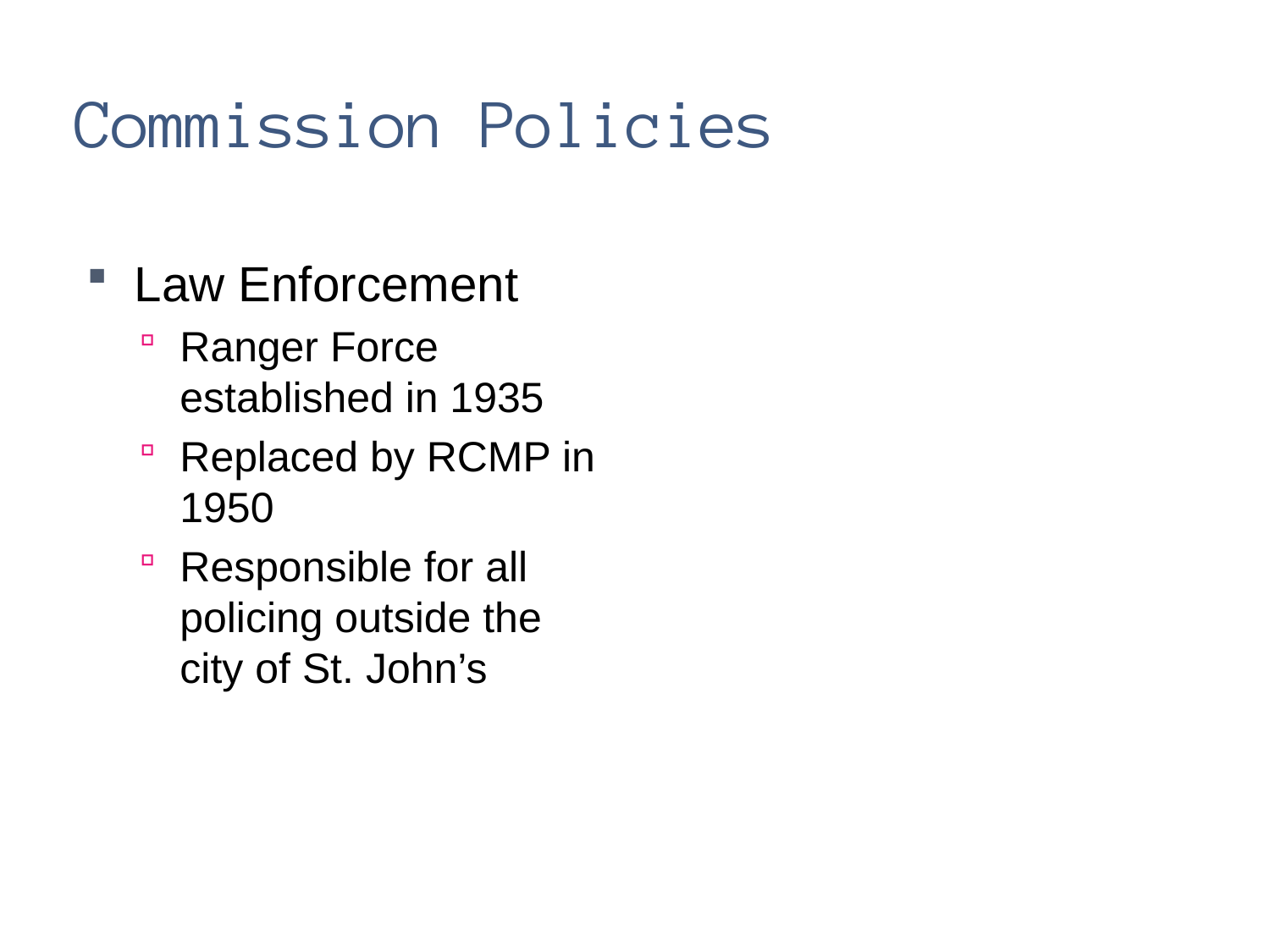

# Commission Policies
Law Enforcement
Ranger Force established in 1935
Replaced by RCMP in 1950
Responsible for all policing outside the city of St. John’s